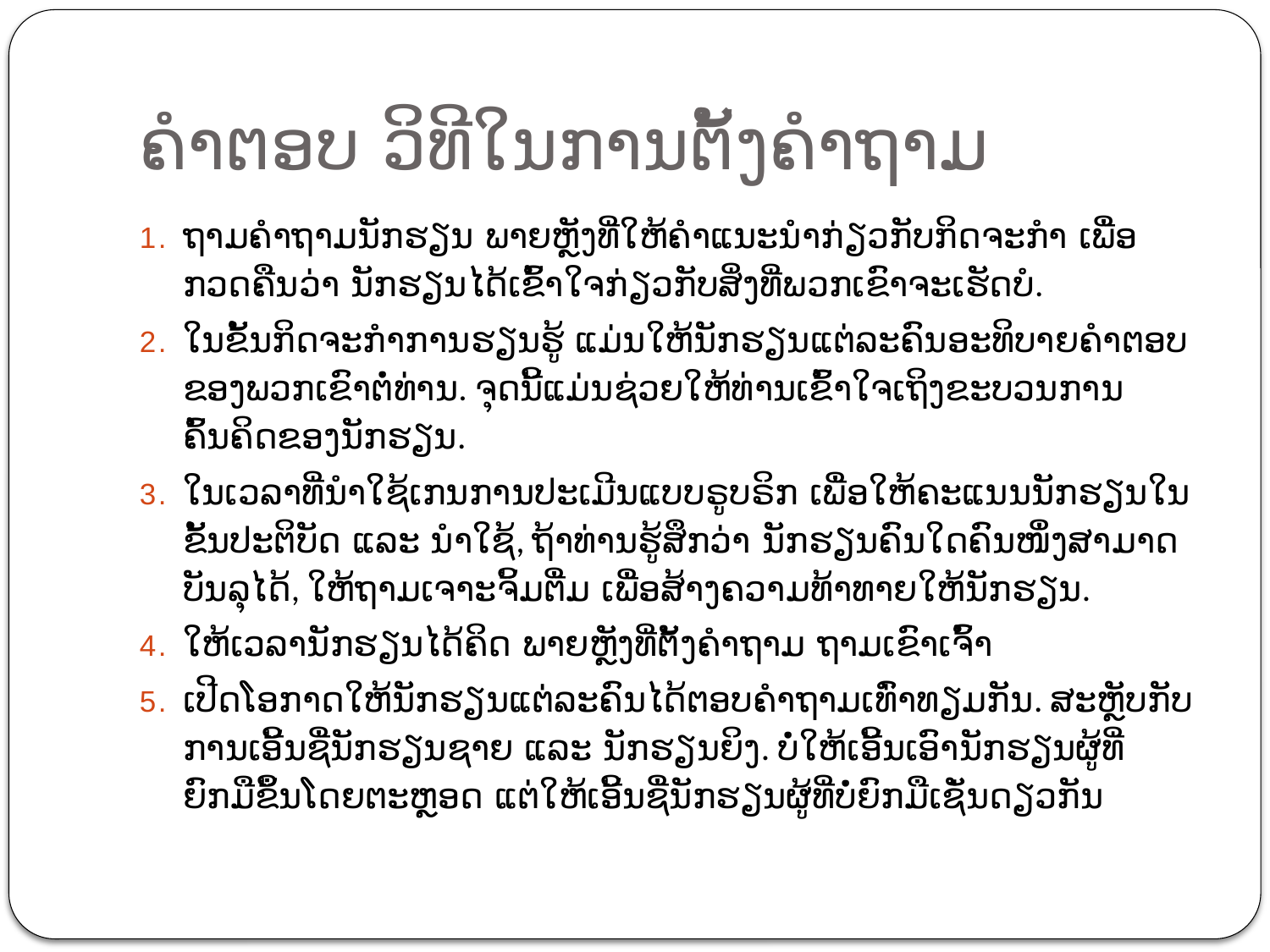

# ຄໍາຕອບ ວິທີໃນການຕັ້ງຄຳຖາມ
ຖາມຄຳຖາມນັກຮຽນ ພາຍຫຼັງທີ່ໃຫ້ຄຳແນະນຳກ່ຽວກັບກິດຈະກຳ ເພື່ອກວດຄືນວ່າ ນັກຮຽນໄດ້ເຂົ້າໃຈກ່ຽວກັບສິ່ງທີ່ພວກເຂົາຈະເຮັດບໍ.
ໃນຂັ້ນກິດຈະກຳການຮຽນຮູ້ ແມ່ນໃຫ້ນັກຮຽນແຕ່ລະຄົນອະທິບາຍຄຳຕອບຂອງພວກເຂົາຕໍ່ທ່ານ. ຈຸດນີ້ແມ່ນຊ່ວຍໃຫ້ທ່ານເຂົ້າໃຈເຖິງຂະບວນການຄົ້ນຄິດຂອງນັກຮຽນ.
ໃນເວລາທີ່ນຳໃຊ້ເກນການປະເມີນແບບຣູບຣິກ ເພື່ອໃຫ້ຄະແນນນັກຮຽນໃນຂັ້ນປະຕິບັດ ແລະ ນຳໃຊ້, ຖ້າທ່ານຮູ້ສຶກວ່າ ນັກຮຽນຄົນໃດຄົນໜຶ່ງສາມາດບັນລຸໄດ້, ໃຫ້ຖາມເຈາະຈິ້ມຕື່ມ ເພື່ອສ້າງຄວາມທ້າທາຍໃຫ້ນັກຮຽນ.
ໃຫ້ເວລານັກຮຽນໄດ້ຄິດ ພາຍຫຼັງທີ່ຕັ້ງຄຳຖາມ ຖາມເຂົາເຈົ້າ
ເປີດໂອກາດໃຫ້ນັກຮຽນແຕ່ລະຄົນໄດ້ຕອບຄຳຖາມເທົ່າທຽມກັນ. ສະຫຼັບກັບການເອີ້ນຊື່ນັກຮຽນຊາຍ ແລະ ນັກຮຽນຍິງ. ບໍ່ໃຫ້ເອີ້ນເອົານັກຮຽນຜູ້ທີ່ຍົກມືຂຶ້ນໂດຍຕະຫຼອດ ແຕ່ໃຫ້ເອີ້ນຊື່ນັກຮຽນຜູ້ທີ່ບໍ່ຍົກມືເຊັ່ນດຽວກັນ